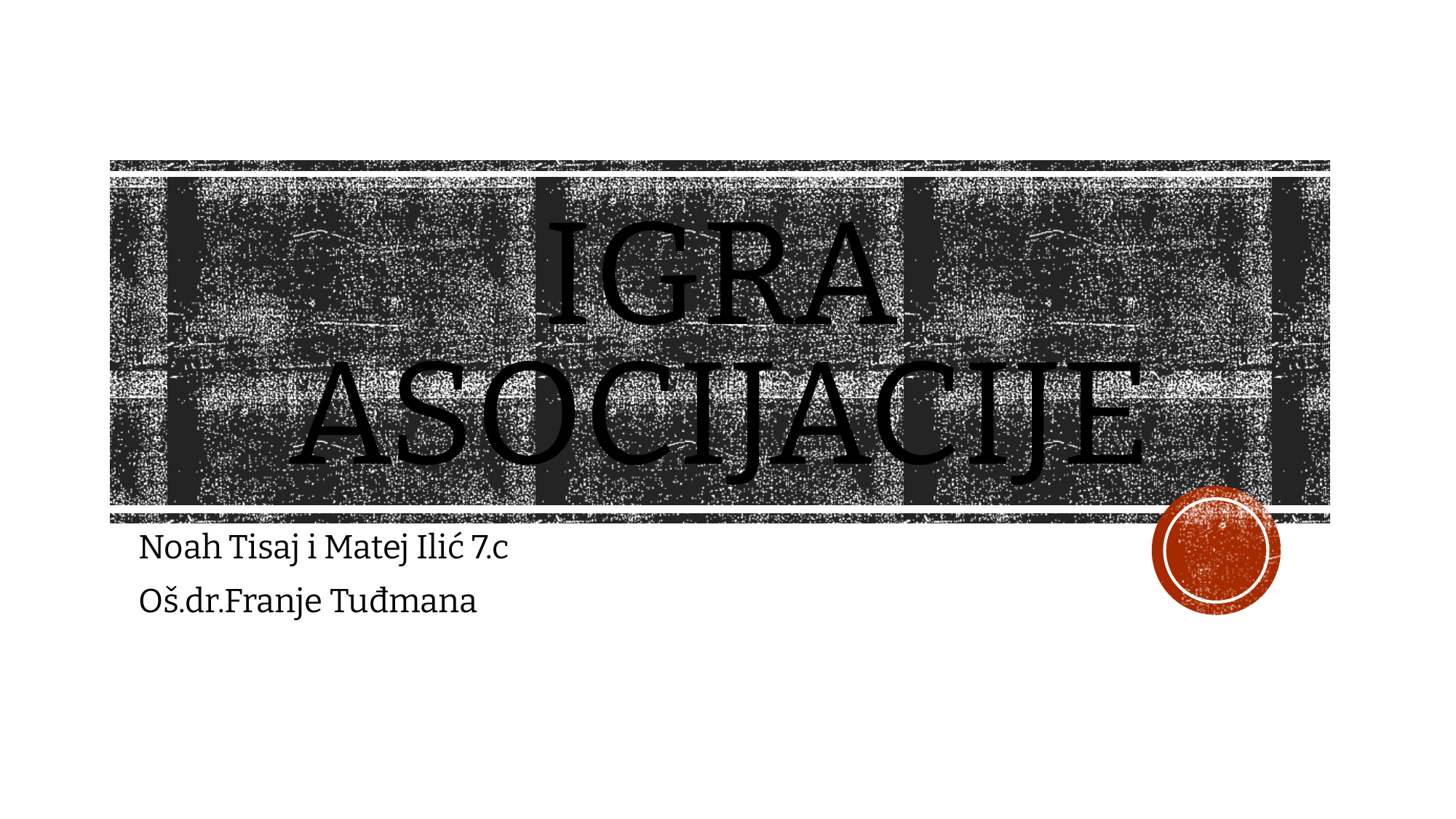

# Igra asocijacije
Noah Tisaj i Matej Ilić 7.c
Oš.dr.Franje Tuđmana